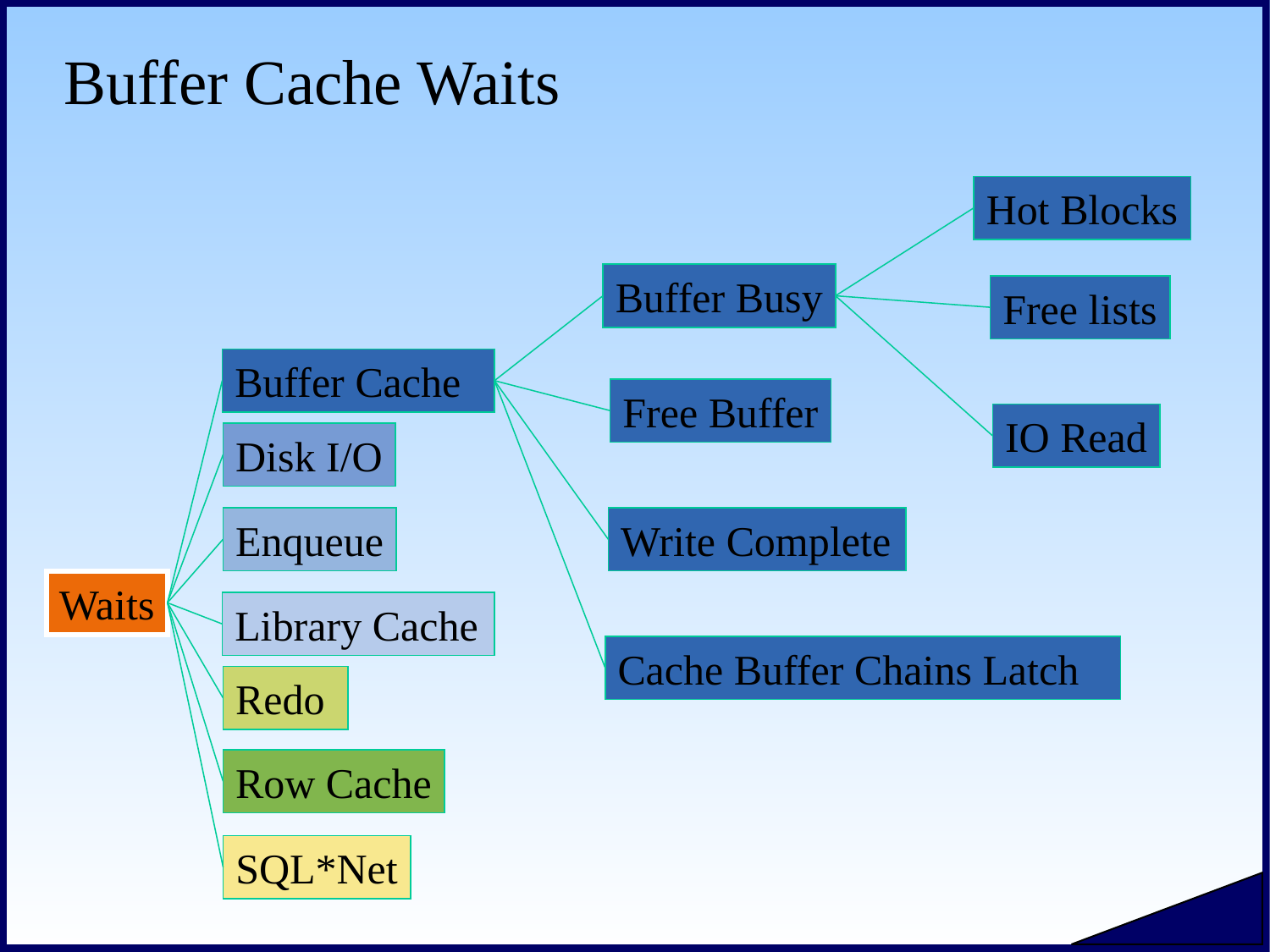

# Buffer Cache Waits
Hot Blocks
Buffer Busy
Free lists
Buffer Cache
Free Buffer
IO Read
Disk I/O
Enqueue
Write Complete
Waits
Library Cache
Cache Buffer Chains Latch
Redo
Row Cache
SQL*Net